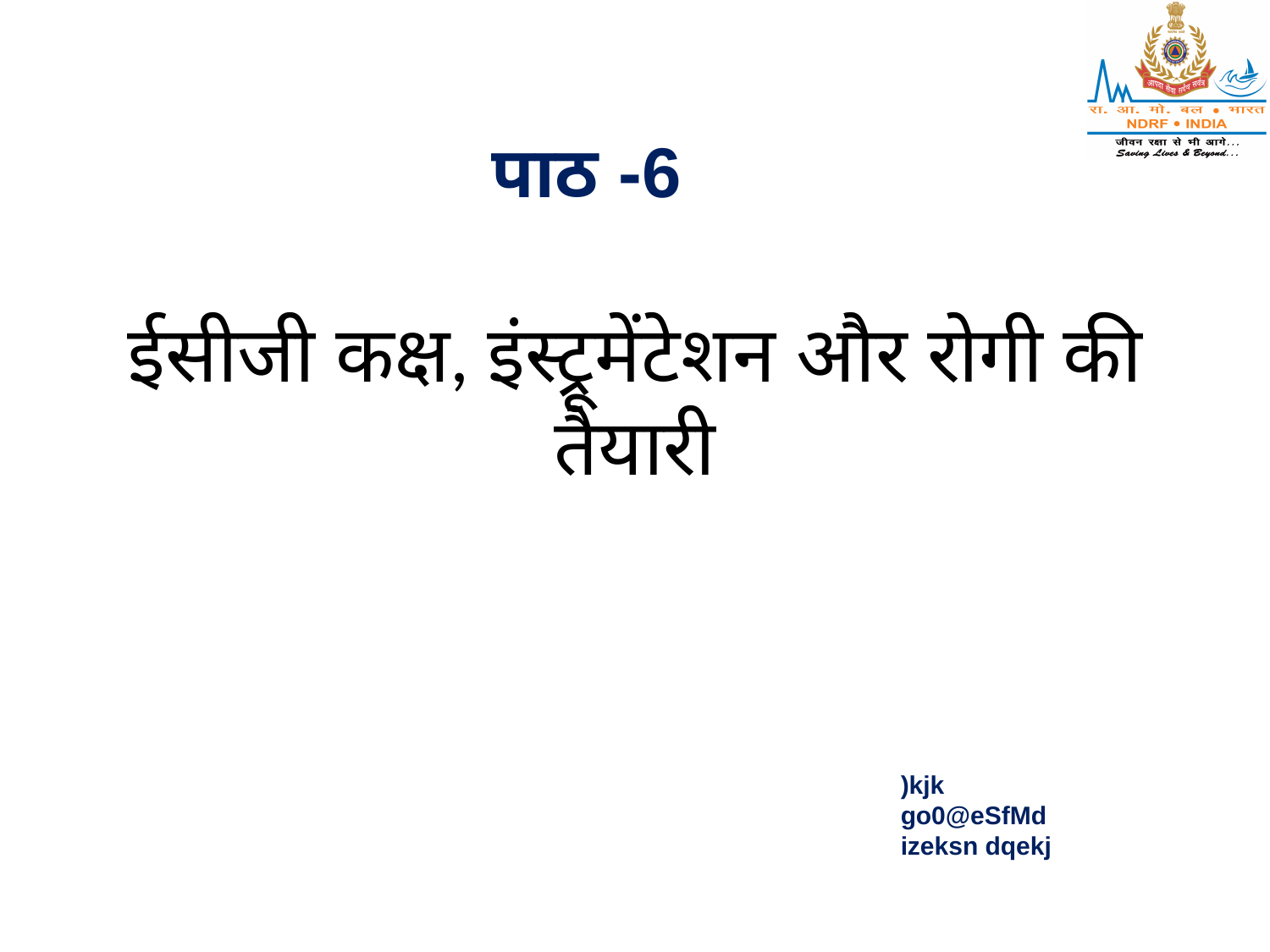

पाठ -6
# ईसीजी कक्ष, इंस्ट्रूमेंटेशन और रोगी की तैयारी
)kjk
go0@eSfMd
izeksn dqekj